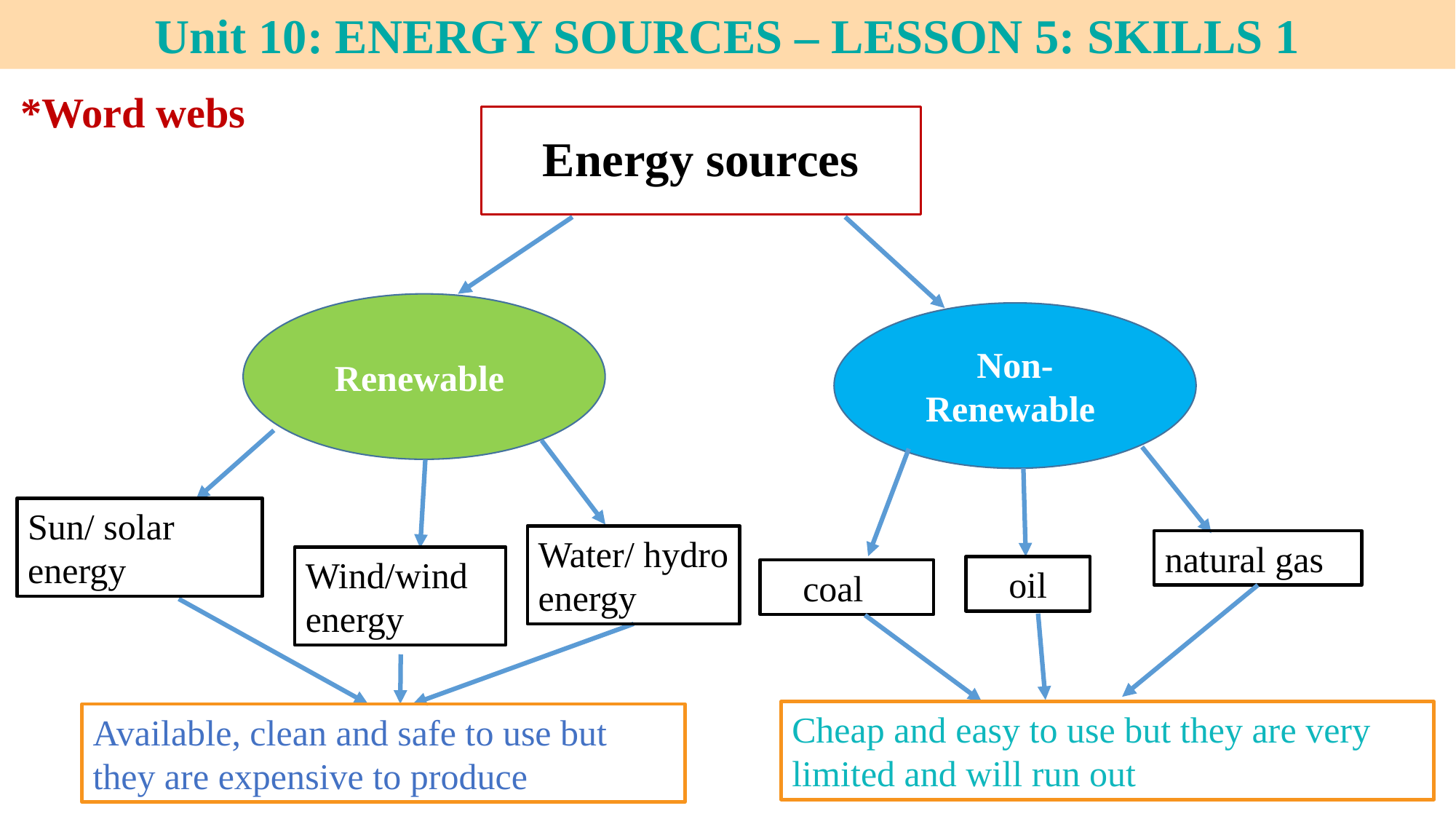

Unit 10: ENERGY SOURCES – LESSON 5: SKILLS 1
*Word webs
# Energy sources
Renewable
Non-Renewable
Sun/ solar energy
Water/ hydro energy
natural gas
Wind/wind energy
oil
coal
Cheap and easy to use but they are very limited and will run out
Available, clean and safe to use but they are expensive to produce